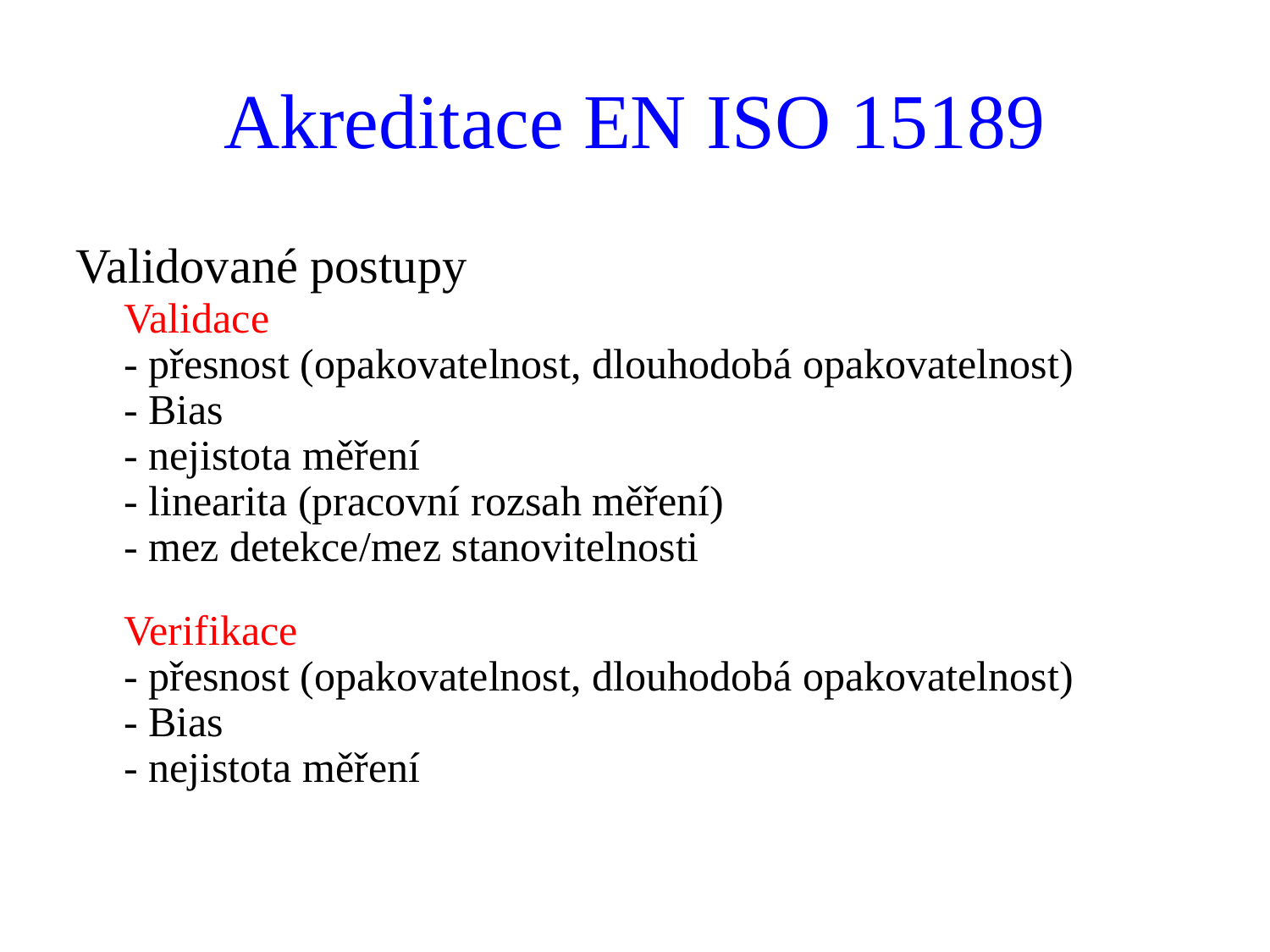

Akreditace EN ISO 15189
Validované postupy
Validace
- přesnost (opakovatelnost, dlouhodobá opakovatelnost)
- Bias
- nejistota měření
- linearita (pracovní rozsah měření)
- mez detekce/mez stanovitelnosti
Verifikace
- přesnost (opakovatelnost, dlouhodobá opakovatelnost)
- Bias
- nejistota měření